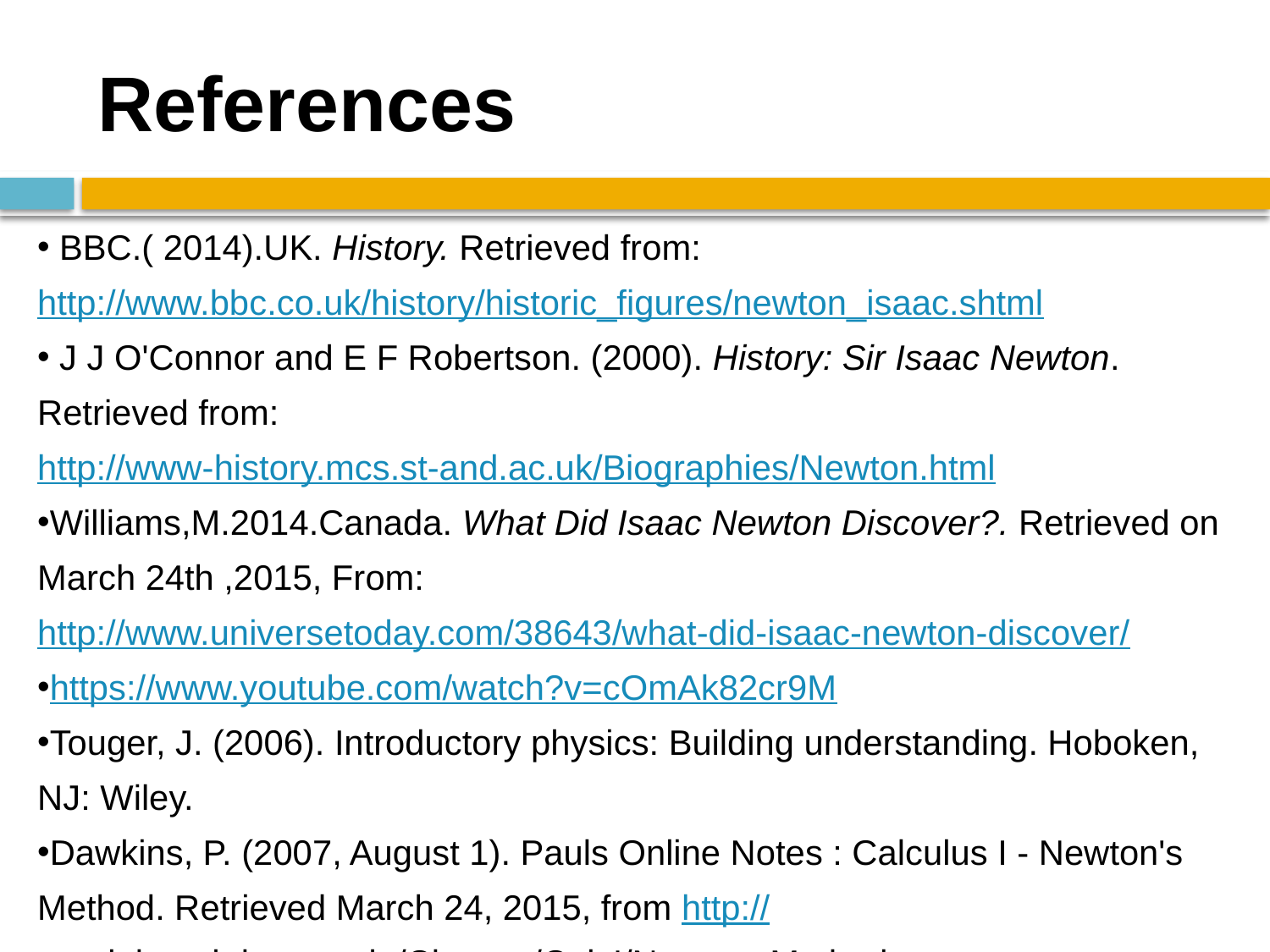

# References
 BBC.( 2014).UK. History. Retrieved from:
http://www.bbc.co.uk/history/historic_figures/newton_isaac.shtml
 J J O'Connor and E F Robertson. (2000). History: Sir Isaac Newton. Retrieved from:
http://www-history.mcs.st-and.ac.uk/Biographies/Newton.html
Williams,M.2014.Canada. What Did Isaac Newton Discover?. Retrieved on
March 24th ,2015, From:  http://www.universetoday.com/38643/what-did-isaac-newton-discover/
https://www.youtube.com/watch?v=cOmAk82cr9M
Touger, J. (2006). Introductory physics: Building understanding. Hoboken, NJ: Wiley.
Dawkins, P. (2007, August 1). Pauls Online Notes : Calculus I - Newton's Method. Retrieved March 24, 2015, from http://tutorial.math.lamar.edu/Classes/CalcI/NewtonsMethod.aspx